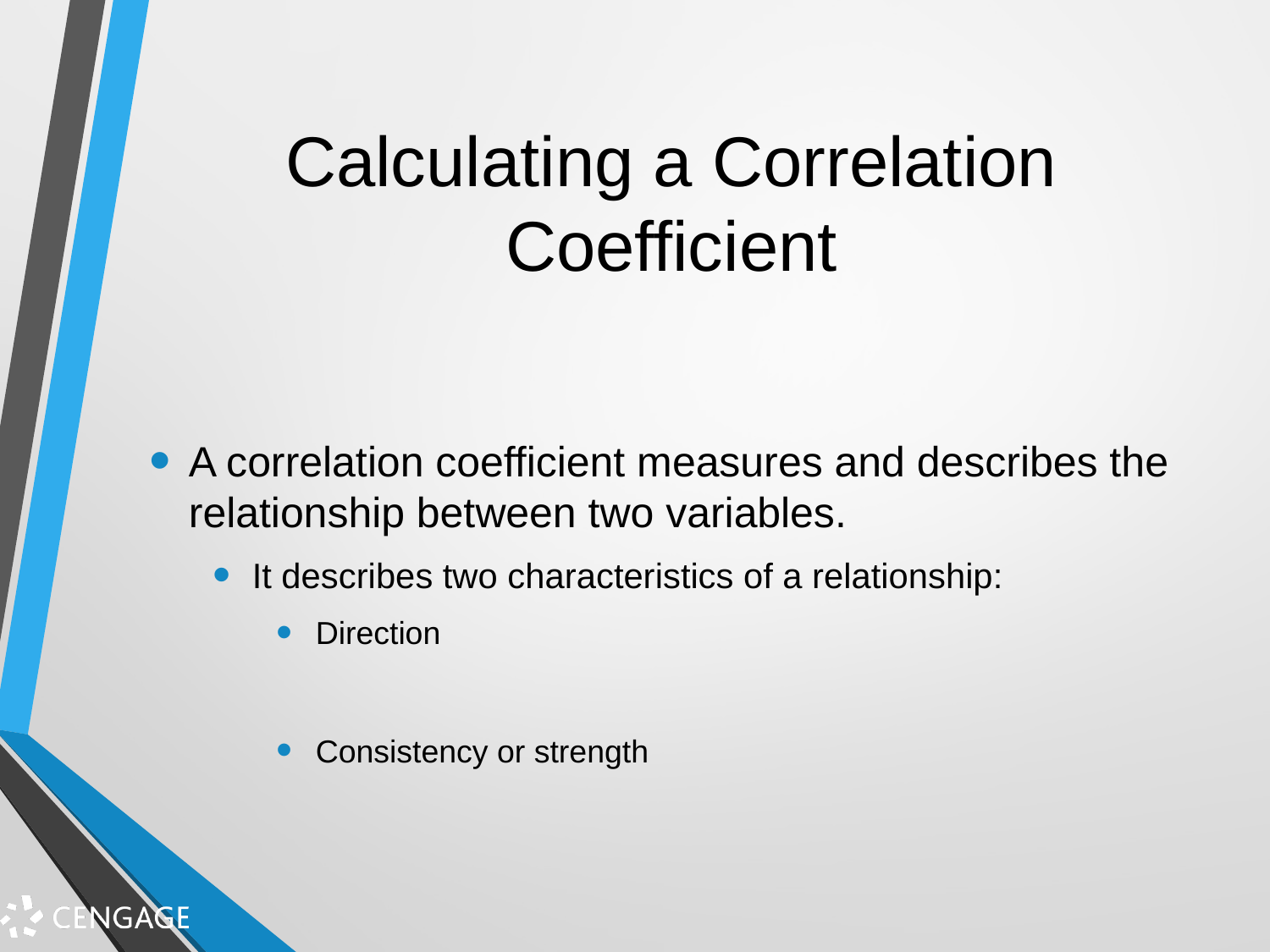

# Calculating a Correlation Coefficient
A correlation coefficient measures and describes the relationship between two variables.
It describes two characteristics of a relationship:
Direction

Consistency or strength